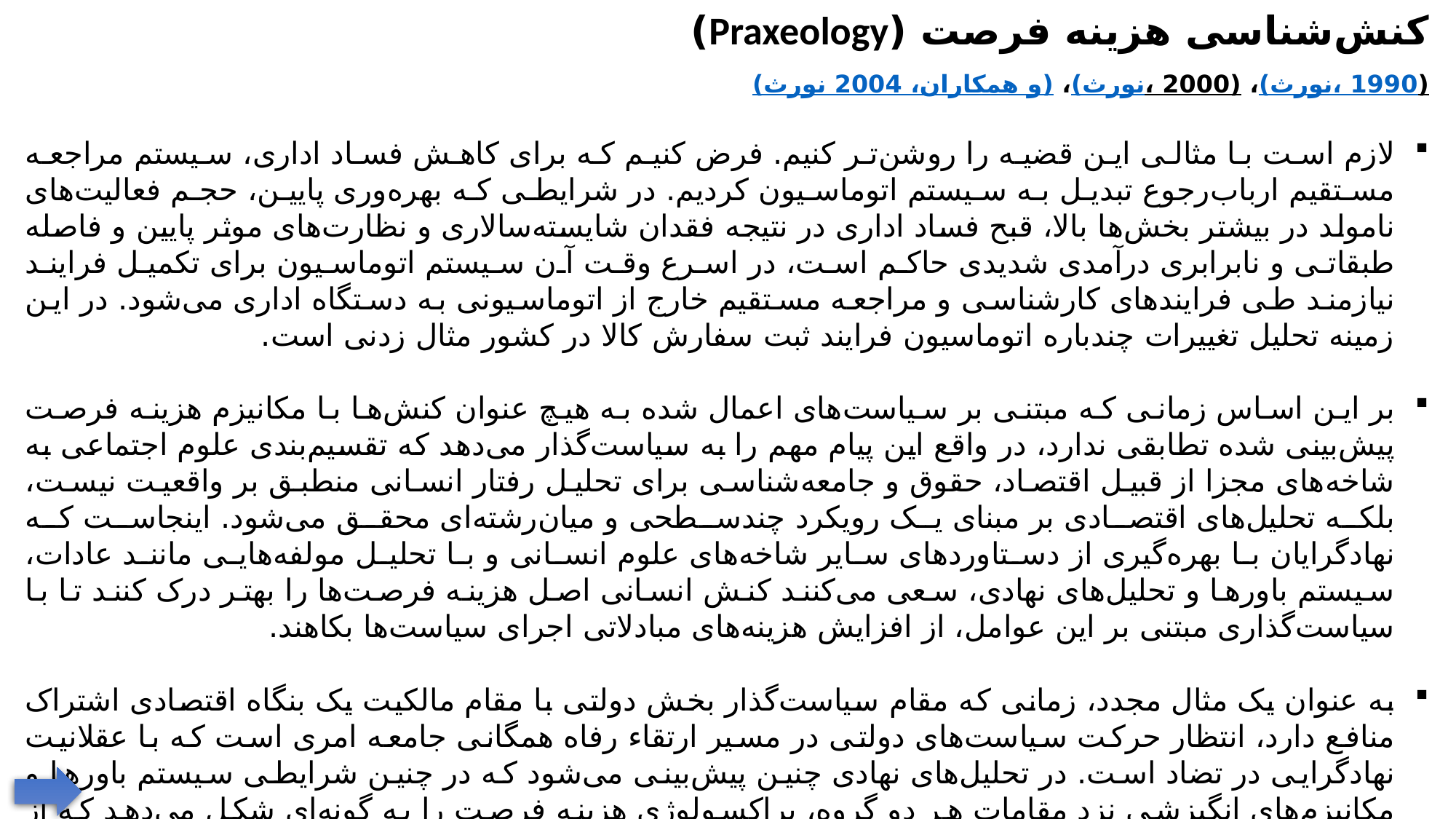

کنش‌‌شناسی هزینه فرصت (Praxeology)
(نورث، 1990)، (نورث، 2000)، (نورث و همکاران، 2004)

لازم است با مثالی این قضیه را روشن‌تر کنیم. فرض کنیم که برای کاهش فساد اداری، سیستم مراجعه مستقیم ارباب‌رجوع تبدیل به سیستم اتوماسیون کردیم. در شرایطی که بهره‌وری پایین، حجم فعالیت‌های نامولد در بیشتر بخش‌ها بالا، قبح فساد اداری در نتیجه فقدان شایسته‌سالاری و نظارت‌های موثر پایین و فاصله طبقاتی و نابرابری درآمدی شدیدی حاکم است، در اسرع وقت آن سیستم اتوماسیون برای تکمیل فرایند نیازمند طی فرایندهای کارشناسی و مراجعه مستقیم خارج از اتوماسیونی به دستگاه اداری می‌شود. در این زمینه تحلیل تغییرات چندباره اتوماسیون فرایند ثبت سفارش کالا در کشور مثال زدنی است.

بر این اساس زمانی که مبتنی بر سیاست‌های اعمال شده به هیچ عنوان کنش‌ها با مکانیزم هزینه فرصت پیش‌بینی شده تطابقی ندارد، در واقع این پیام مهم را به سیاست‌گذار ‌می‌دهد که تقسیم‌بندی علوم اجتماعی به شاخه‌های مجزا از قبیل اقتصاد، حقوق و جامعه‌شناسی برای تحلیل رفتار انسانی منطبق بر واقعیت نیست، بلکه تحلیل‌های اقتصادی بر مبنای یک رویکرد چندسطحی و میان‌رشته‌ای محقق می‌شود. اینجاست که نهادگرایان با بهره‌گیری از دستاوردهای سایر شاخه‌های علوم انسانی و با تحلیل مولفه‌هایی مانند عادات، سیستم‌ باورها و تحلیل‌های نهادی، سعی می‌کنند کنش انسانی اصل هزینه فرصت‌ها را بهتر درک کنند تا با سیاست‌گذاری مبتنی بر این عوامل، از افزایش هزینه‌های مبادلاتی اجرای سیاست‌ها بکاهند.

به عنوان یک مثال مجدد، زمانی که مقام سیاست‌گذار بخش دولتی با مقام مالکیت یک بنگاه اقتصادی اشتراک منافع دارد، انتظار حرکت سیاست‌های دولتی در مسیر ارتقاء رفاه همگانی جامعه امری است که با عقلانیت نهادگرایی در تضاد است. در تحلیل‌های نهادی چنین پیش‌بینی می‌شود که در چنین شرایطی سیستم باورها و مکانیزم‌های انگیزشی نزد مقامات هر دو گروه، پراکسولوژی هزینه فرصت را به گونه‌ای شکل می‌دهد که از محل منابع عمومی در راستای دستیابی به انتفاع حداکثری بنگاه استفاده شود